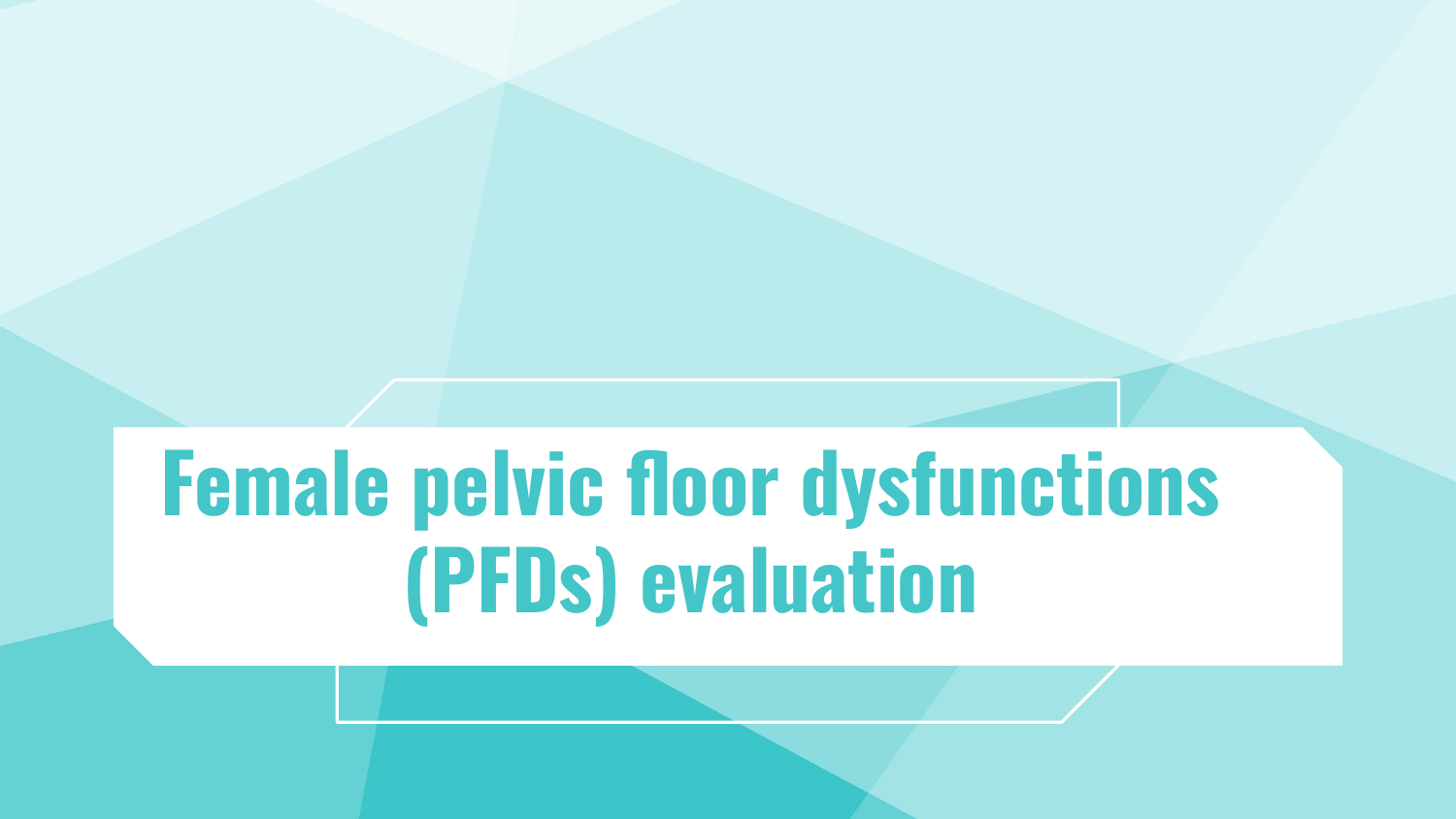

# Female pelvic floor dysfunctions (PFDs) evaluation